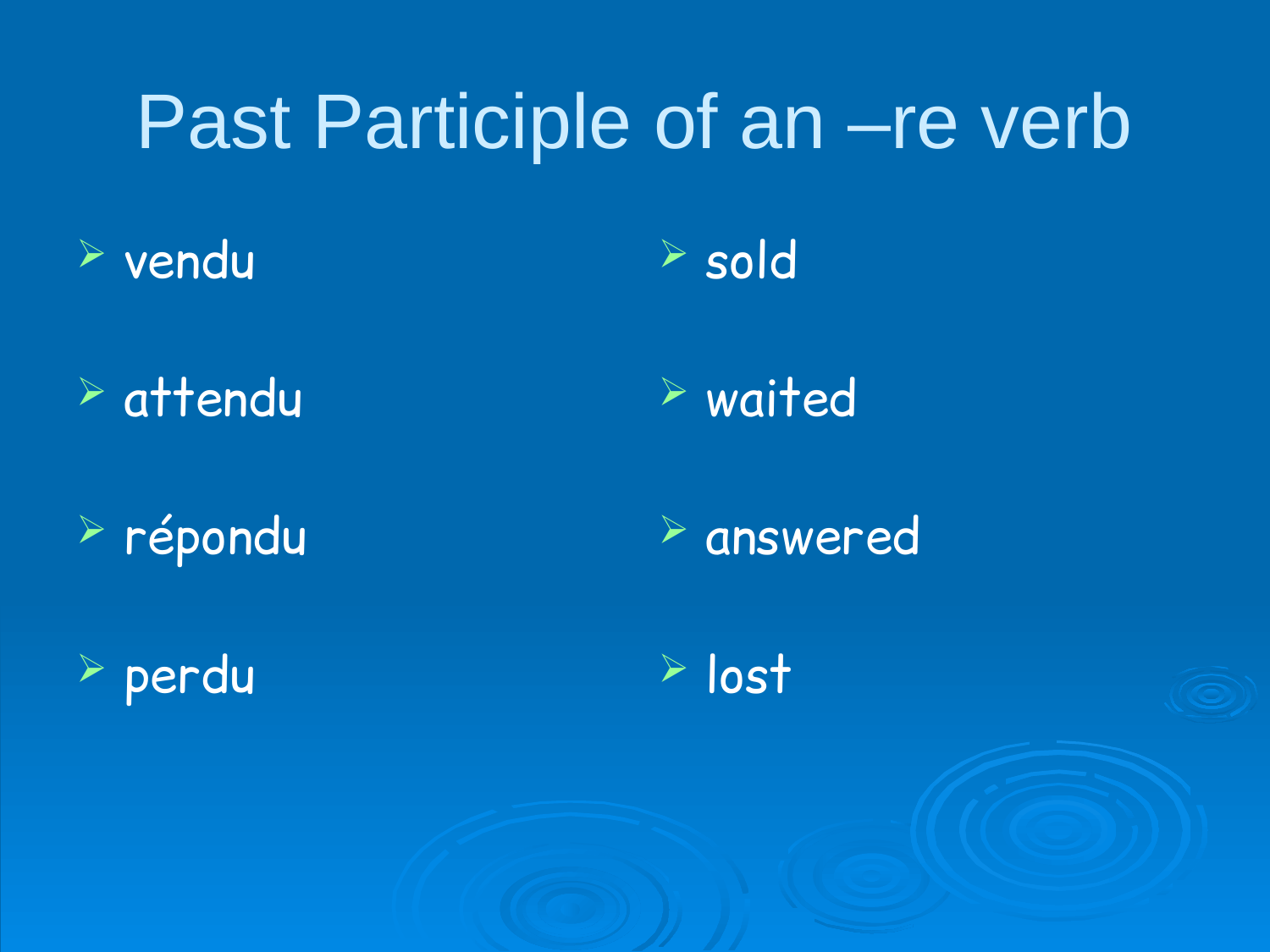

# Past Participle of an –re verb
vendu

attendu

répondu

perdu
sold

waited

answered

lost